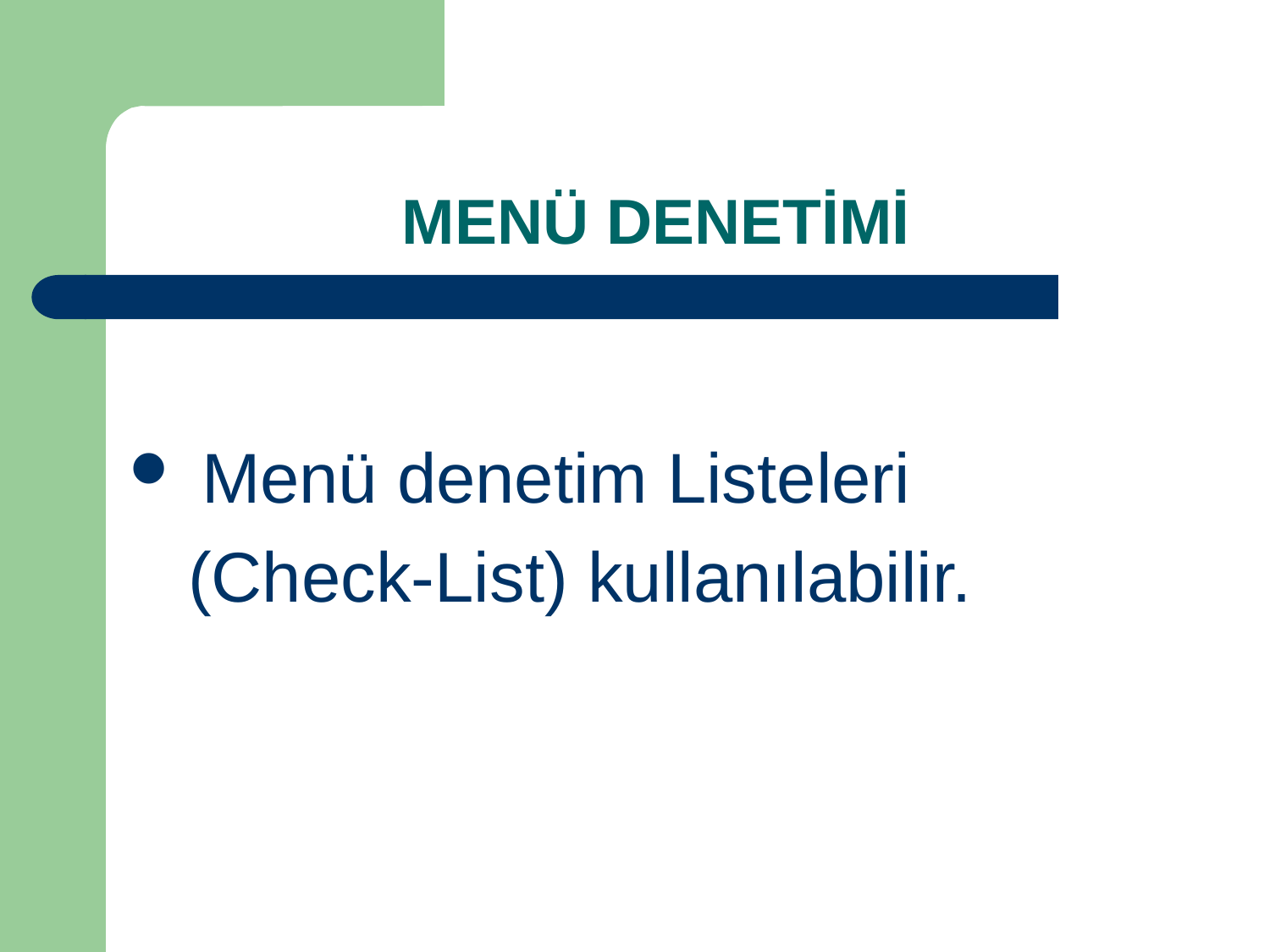

# MENÜ DENETİMİ

 Menü denetim Listeleri
   (Check-List) kullanılabilir.